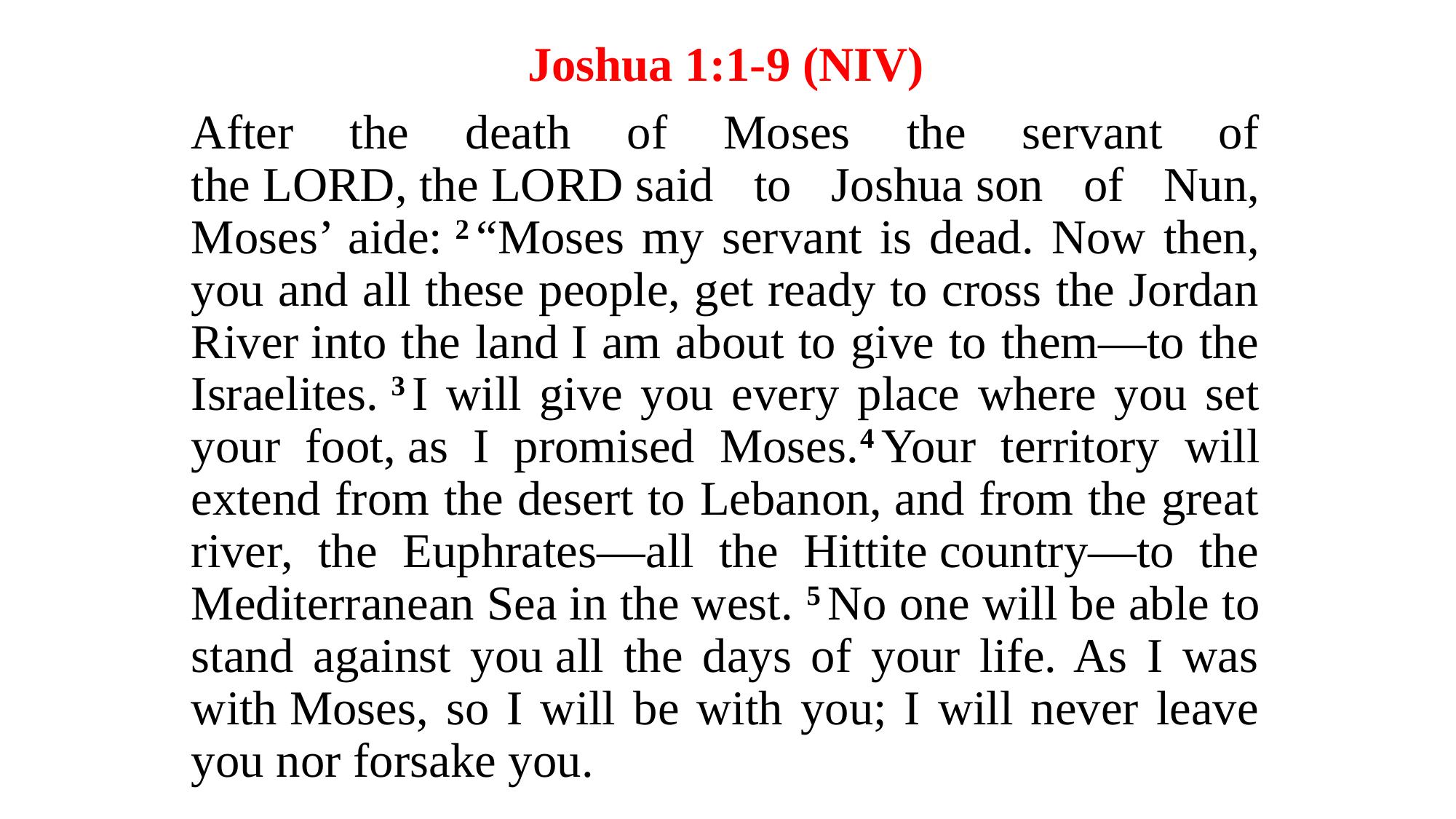

Joshua 1:1-9 (NIV)
After the death of Moses the servant of the Lord, the Lord said to Joshua son of Nun, Moses’ aide: 2 “Moses my servant is dead. Now then, you and all these people, get ready to cross the Jordan River into the land I am about to give to them—to the Israelites. 3 I will give you every place where you set your foot, as I promised Moses.4 Your territory will extend from the desert to Lebanon, and from the great river, the Euphrates—all the Hittite country—to the Mediterranean Sea in the west. 5 No one will be able to stand against you all the days of your life. As I was with Moses, so I will be with you; I will never leave you nor forsake you.